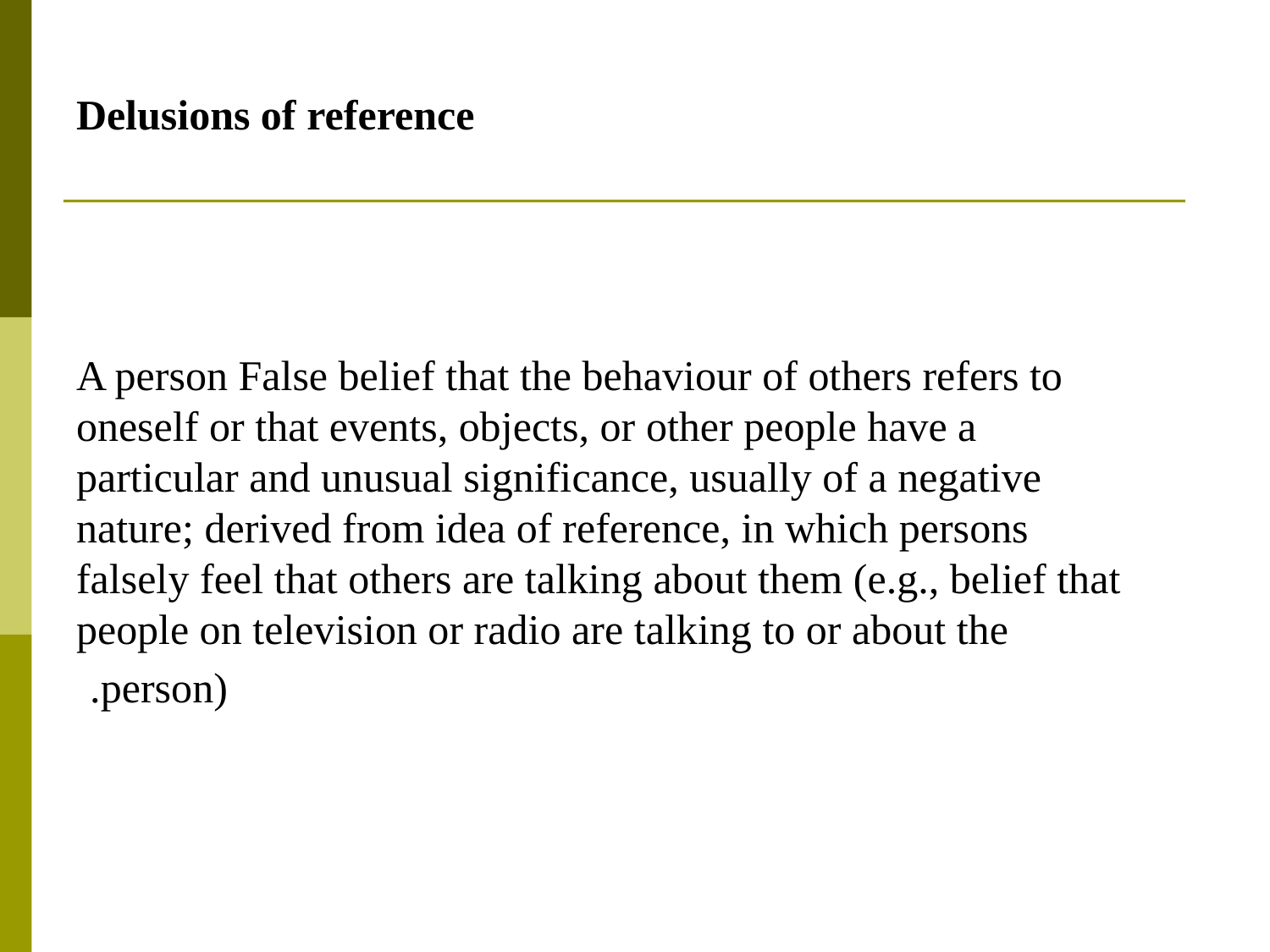

# Delusions of reference

A person False belief that the behaviour of others refers to oneself or that events, objects, or other people have a particular and unusual significance, usually of a negative nature; derived from idea of reference, in which persons falsely feel that others are talking about them (e.g., belief that people on television or radio are talking to or about the person).